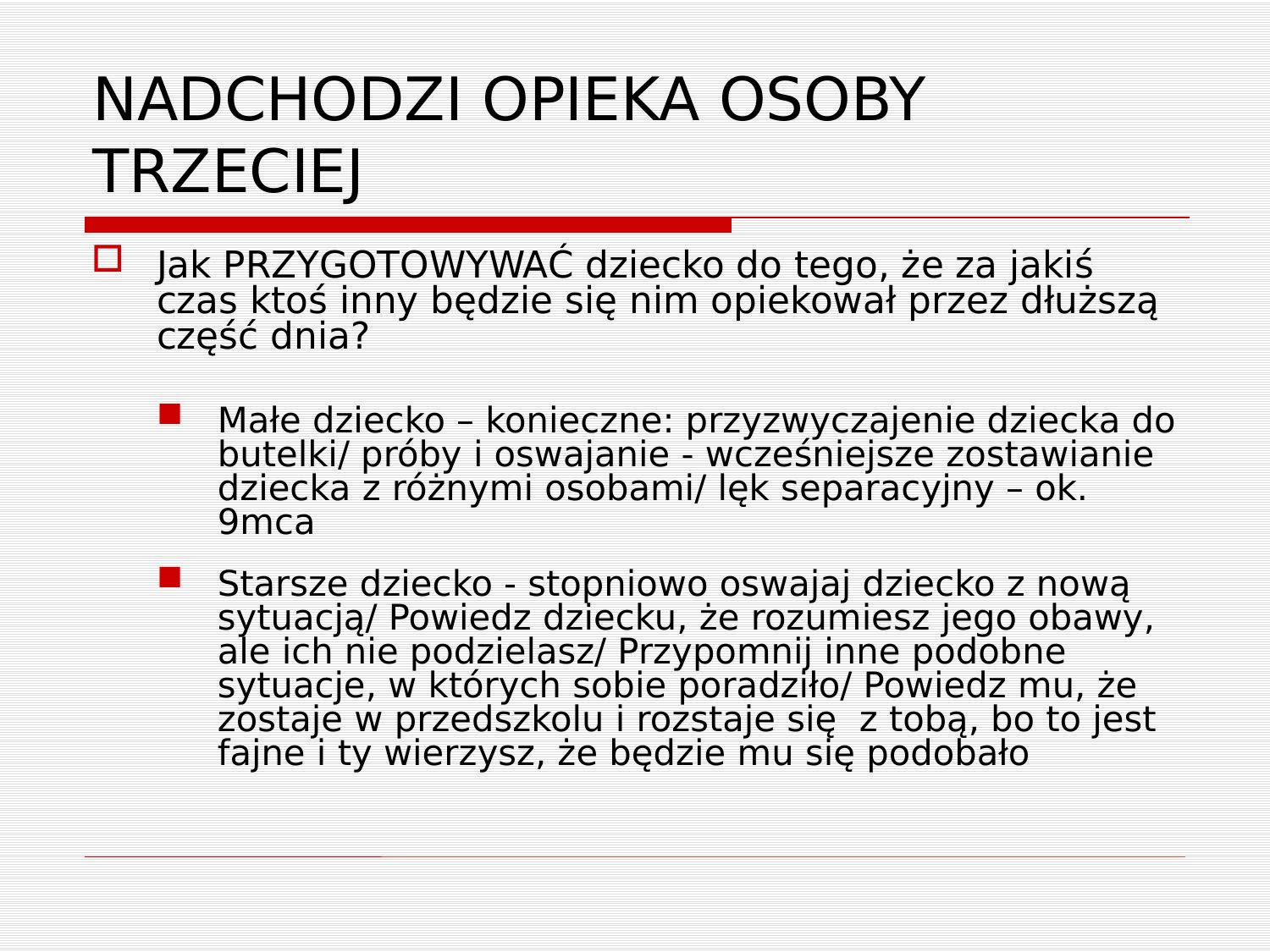

# NADCHODZI OPIEKA OSOBY TRZECIEJ
Jak PRZYGOTOWYWAĆ dziecko do tego, że za jakiś czas ktoś inny będzie się nim opiekował przez dłuższą część dnia?

Małe dziecko – konieczne: przyzwyczajenie dziecka do butelki/ próby i oswajanie - wcześniejsze zostawianie dziecka z różnymi osobami/ lęk separacyjny – ok. 9mca

Starsze dziecko - stopniowo oswajaj dziecko z nową sytuacją/ Powiedz dziecku, że rozumiesz jego obawy, ale ich nie podzielasz/ Przypomnij inne podobne sytuacje, w których sobie poradziło/ Powiedz mu, że zostaje w przedszkolu i rozstaje się  z tobą, bo to jest fajne i ty wierzysz, że będzie mu się podobało